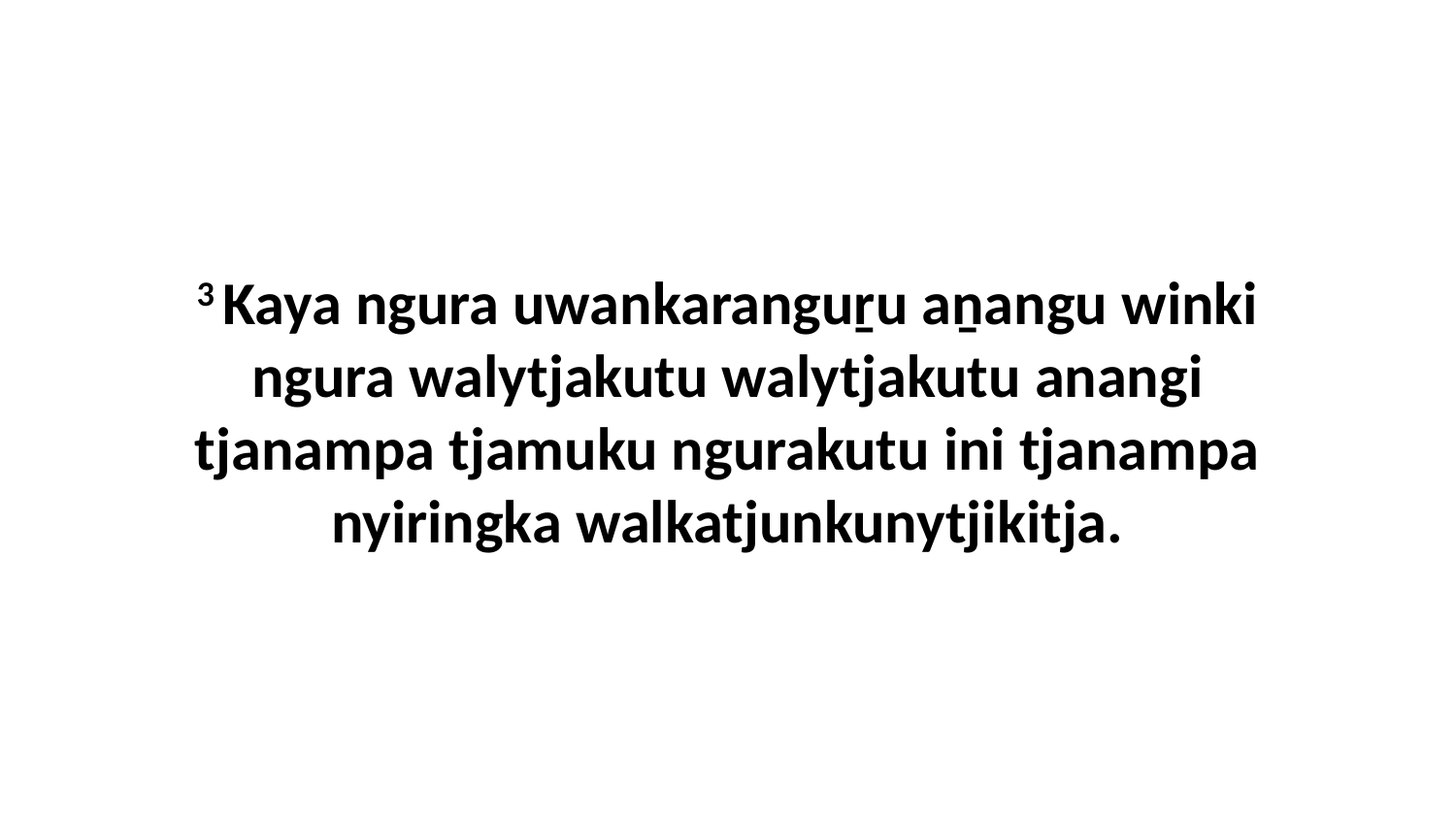

3 Kaya ngura uwankaranguṟu aṉangu winki ngura walytjakutu walytjakutu anangi tjanampa tjamuku ngurakutu ini tjanampa nyiringka walkatjunkunytjikitja.